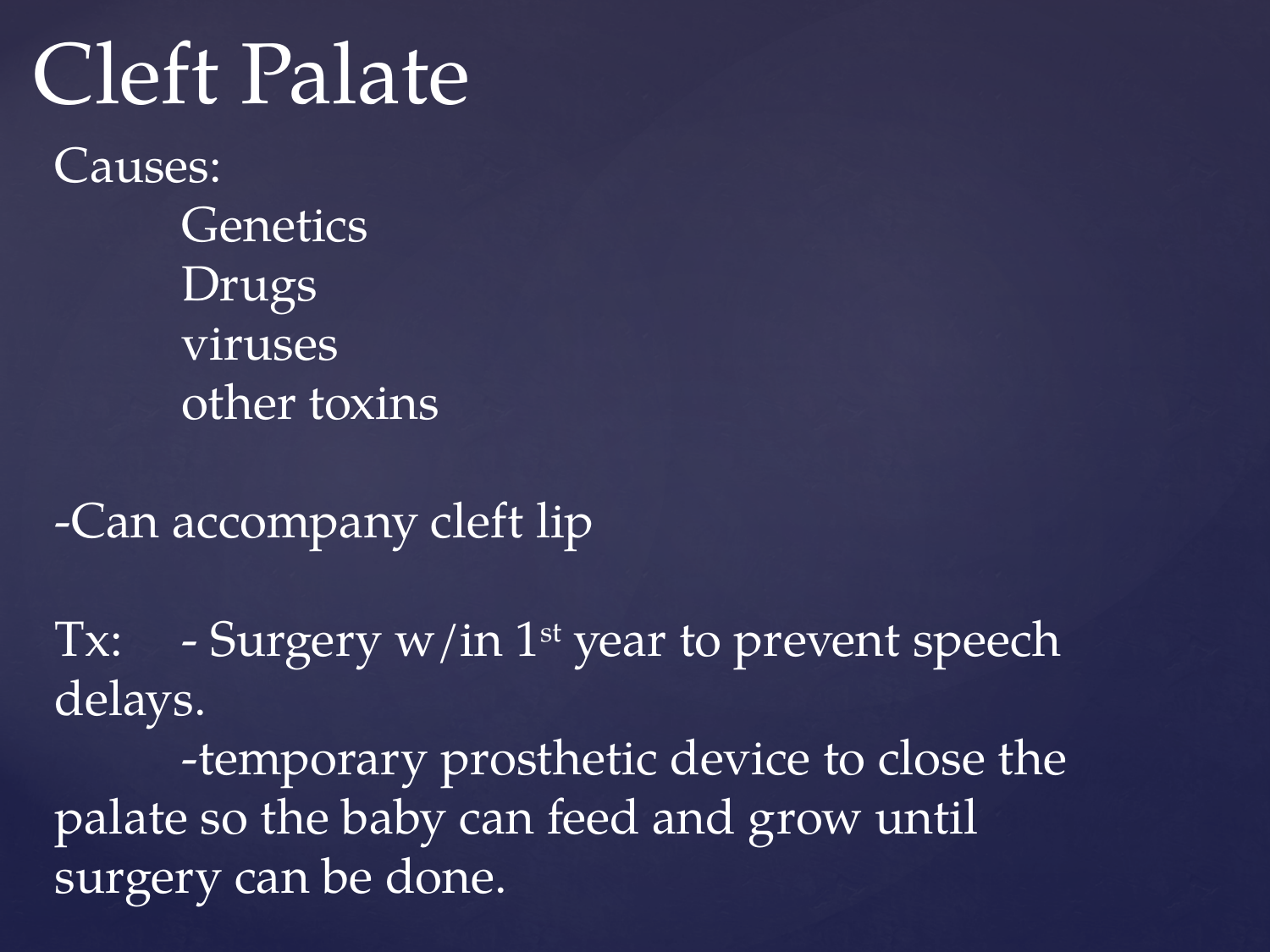

# Cleft Palate
Causes:
	Genetics
	Drugs
	viruses
	other toxins

-Can accompany cleft lip

Tx:	- Surgery w/in 1st year to prevent speech delays.
	-temporary prosthetic device to close the 	palate so the baby can feed and grow until 	surgery can be done.